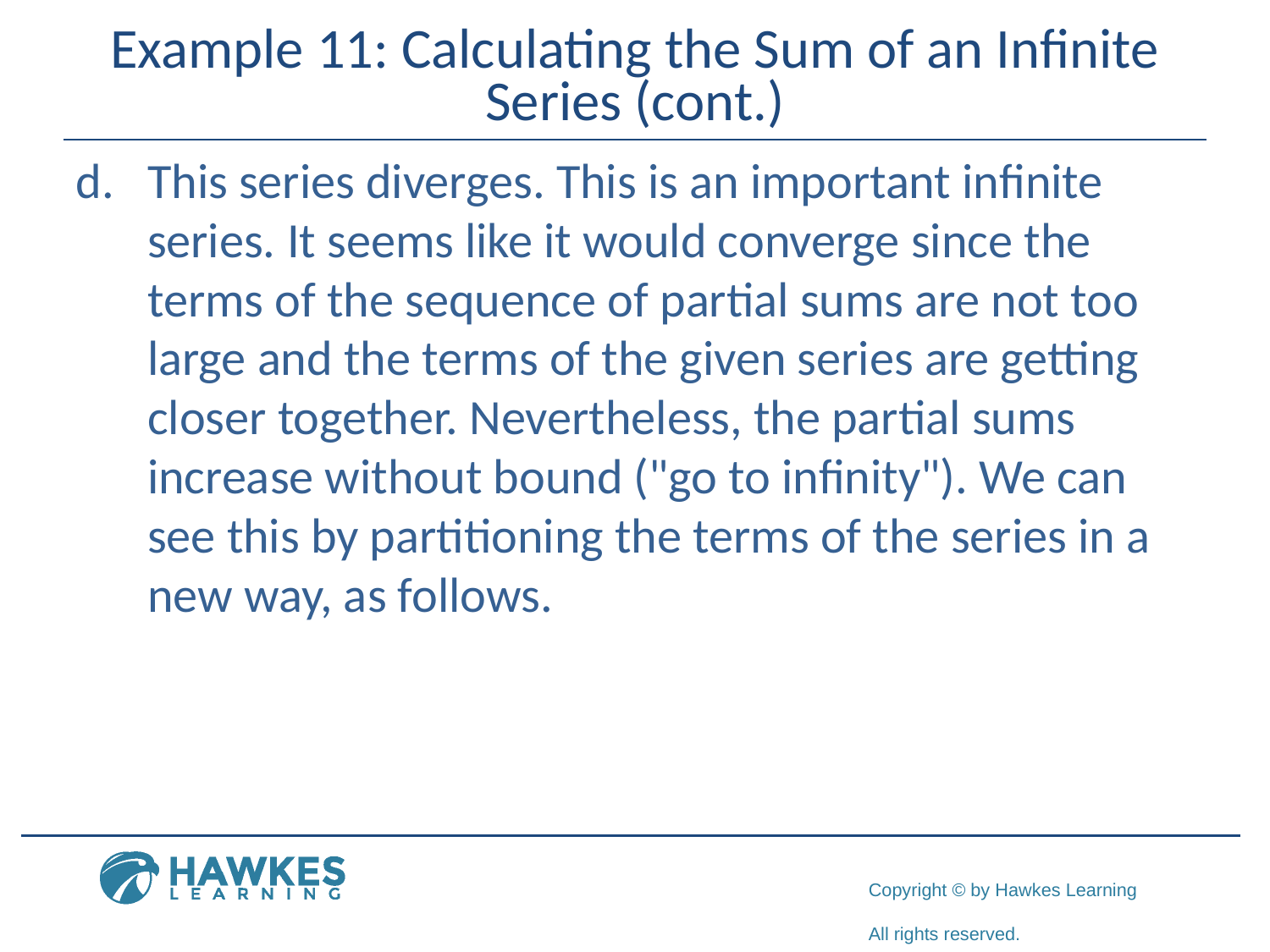

# Example 11: Calculating the Sum of an Infinite Series (cont.)
​This series diverges. This is an important infinite series. It seems like it would converge since the terms of the sequence of partial sums are not too large and the terms of the given series are getting closer together. Nevertheless, the partial sums increase without bound ("go to infinity"). We can see this by partitioning the terms of the series in a new way, as follows.
​